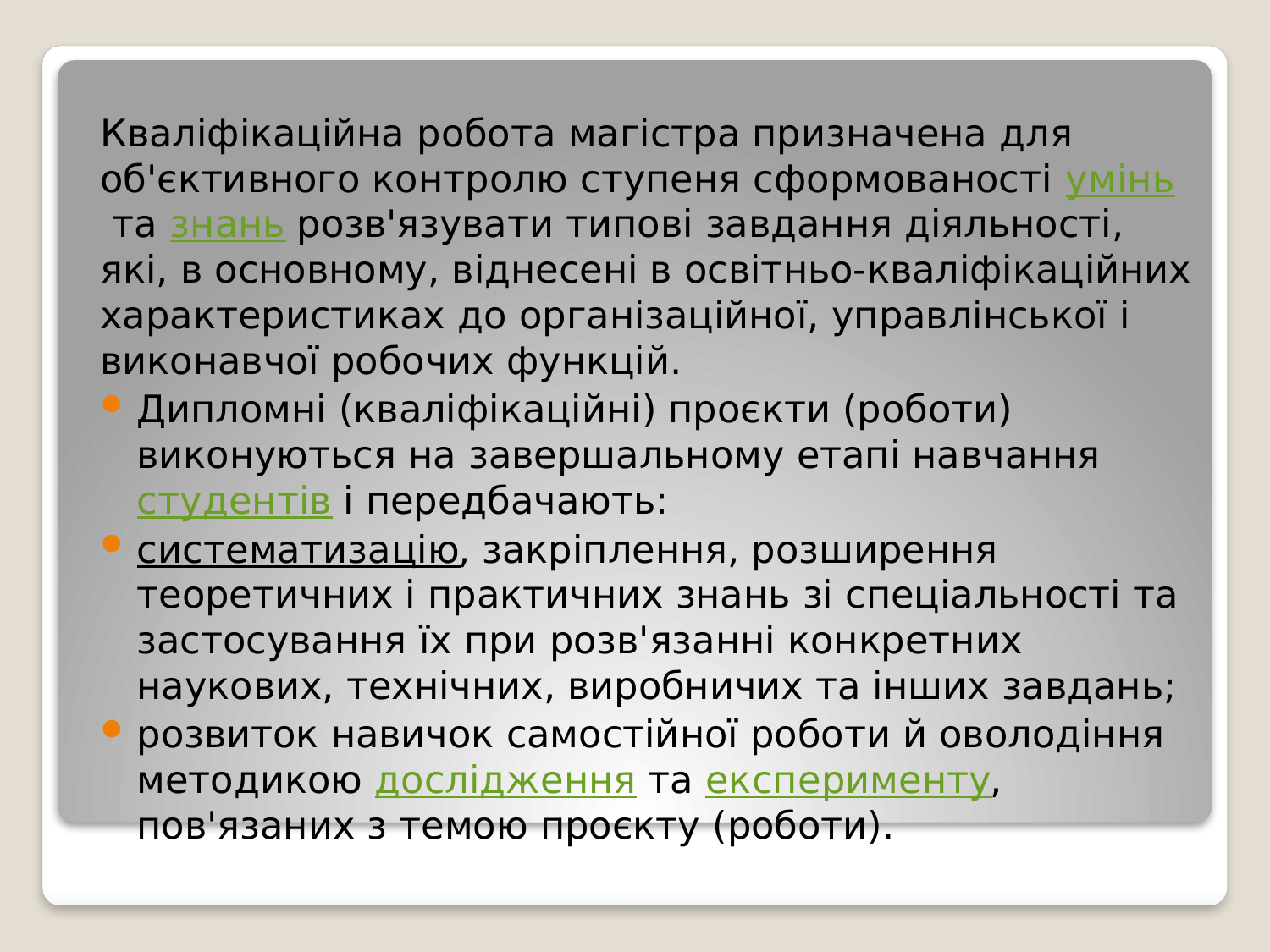

Кваліфікаційна робота магістра призначена для об'єктивного контролю ступеня сформованості умінь та знань розв'язувати типові завдання діяльності, які, в основному, віднесені в освітньо-кваліфікаційних характеристиках до організаційної, управлінської і виконавчої робочих функцій.
Дипломні (кваліфікаційні) проєкти (роботи) виконуються на завершальному етапі навчання студентів і передбачають:
систематизацію, закріплення, розширення теоретичних і практичних знань зі спеціальності та застосування їх при розв'язанні конкретних наукових, технічних, виробничих та інших завдань;
розвиток навичок самостійної роботи й оволодіння методикою дослідження та експерименту, пов'язаних з темою проєкту (роботи).